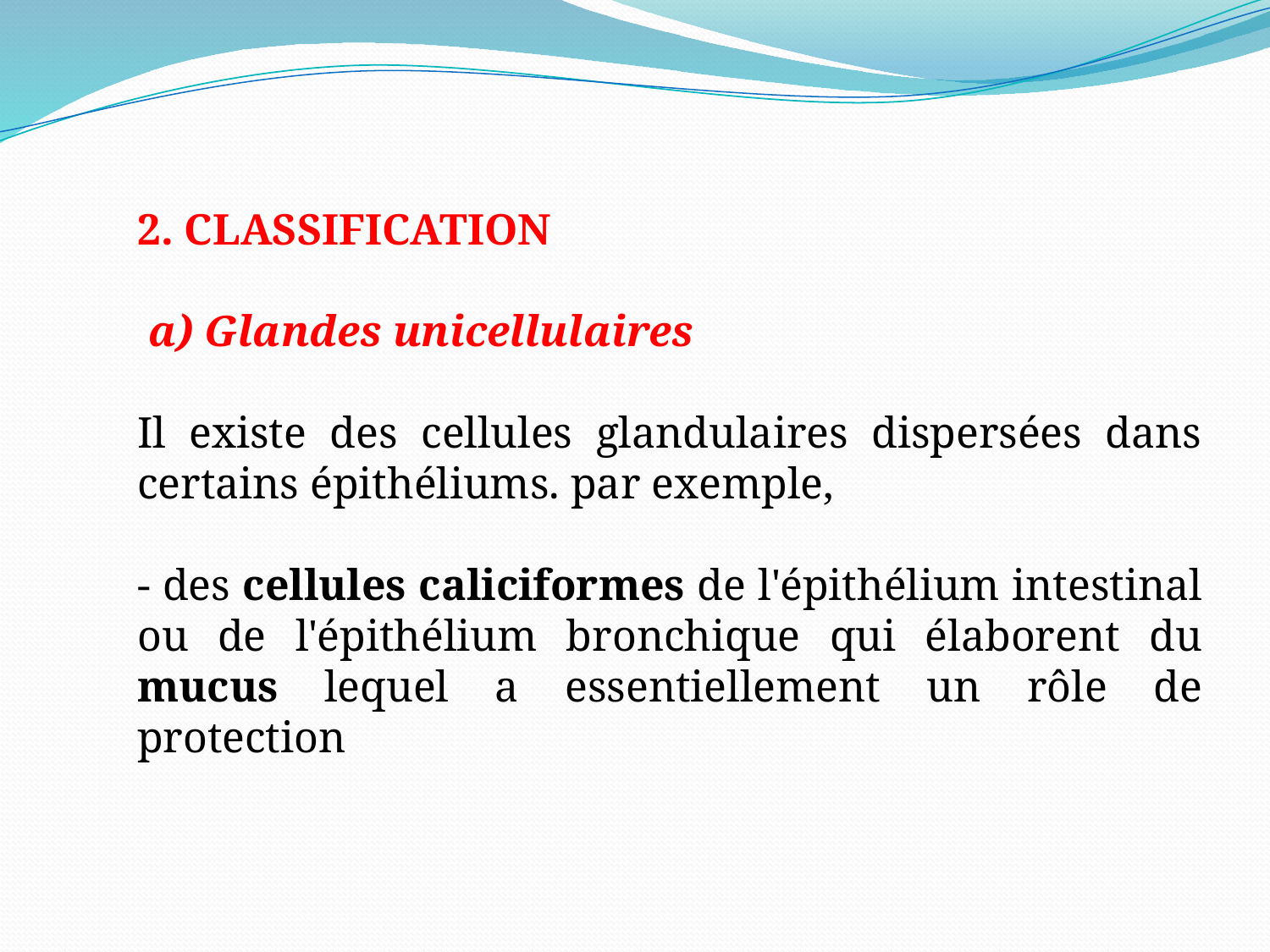

2. CLASSIFICATION

 a) Glandes unicellulaires

Il existe des cellules glandulaires dispersées dans certains épithéliums. par exemple,

- des cellules caliciformes de l'épithélium intestinal ou de l'épithélium bronchique qui élaborent du mucus lequel a essentiellement un rôle de protection